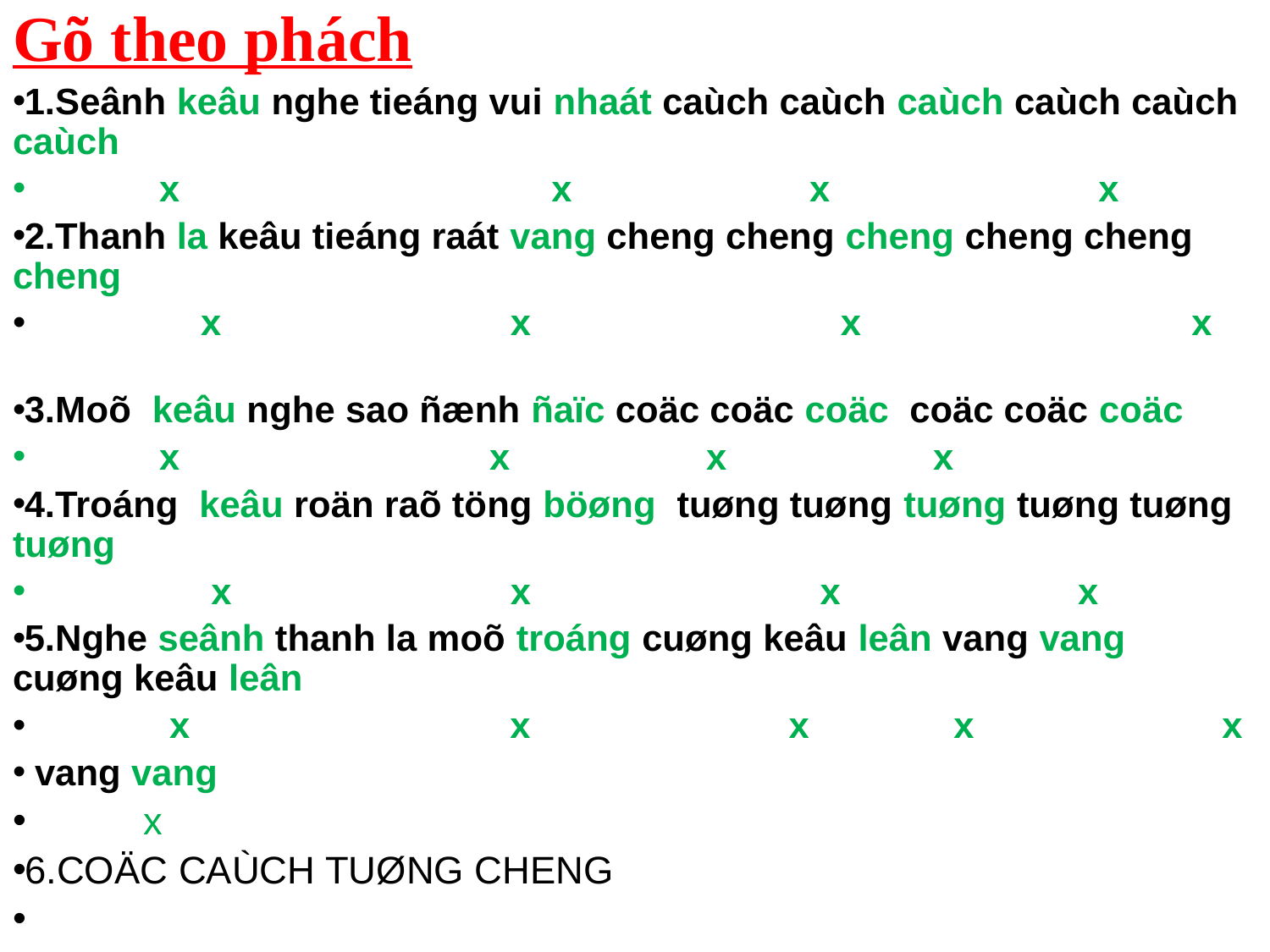

Gõ theo phách
1.Seânh keâu nghe tieáng vui nhaát caùch caùch caùch caùch caùch caùch
             x                                    x                       x                          x
2.Thanh la keâu tieáng raát vang cheng cheng cheng cheng cheng cheng
                 x                            x                              x                                x
3.Moõ  keâu nghe sao ñænh ñaïc coäc coäc coäc  coäc coäc coäc
             x                              x                   x                    x
4.Troáng  keâu roän raõ töng böøng  tuøng tuøng tuøng tuøng tuøng tuøng
                  x                           x                            x                       x
5.Nghe seânh thanh la moõ troáng cuøng keâu leân vang vang  cuøng keâu leân
              x                               x                         x              x                        x
 vang vang
           x
6.COÄC CAÙCH TUØNG CHENG